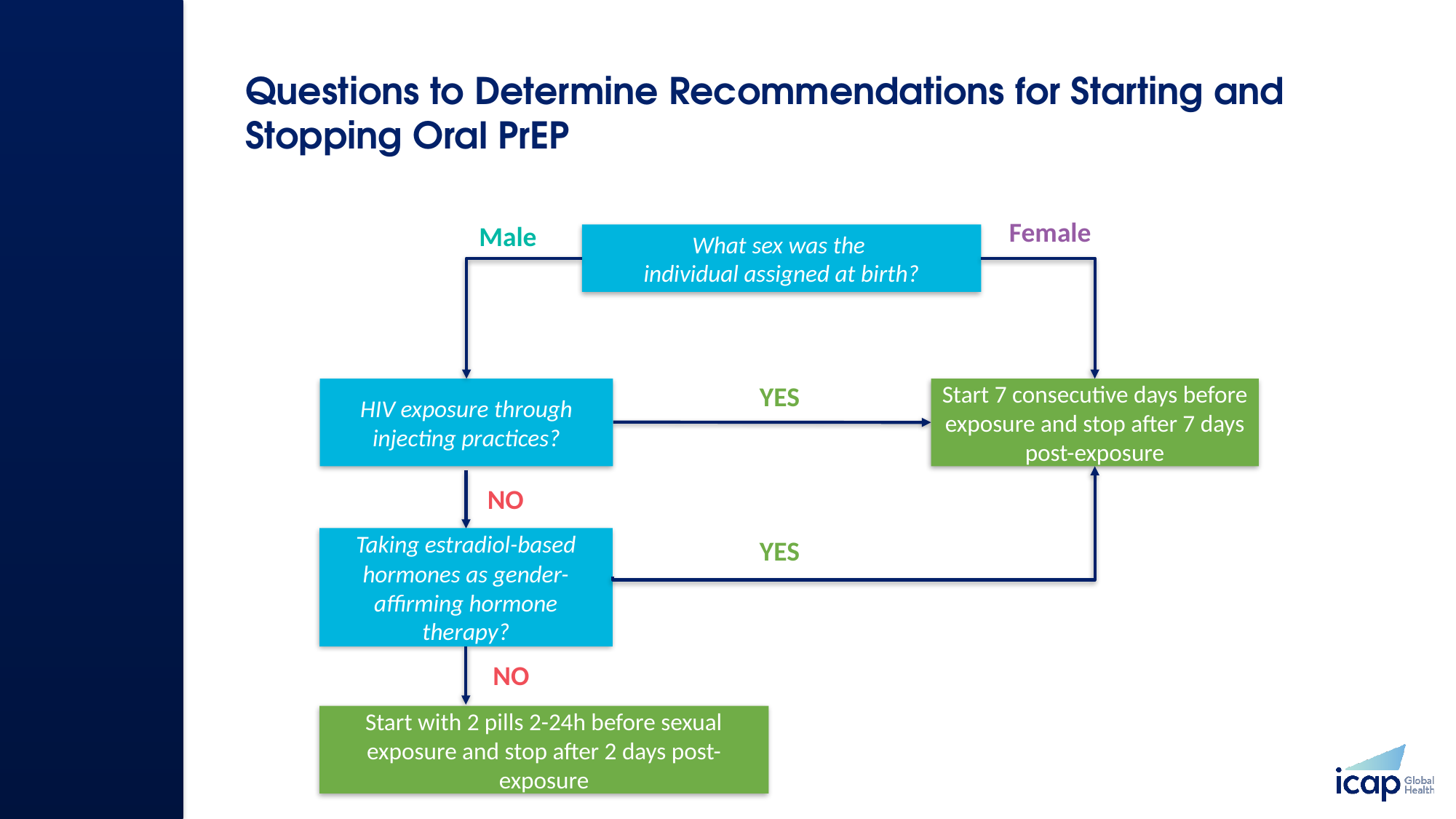

# Questions to Determine Recommendations for Starting and Stopping Oral PrEP​
Female
Male
What sex was the
individual assigned at birth?​
YES
HIV exposure through injecting practices?​
Start 7 consecutive days before exposure and stop after 7 days post-exposure​
NO
Taking estradiol-based hormones as gender-affirming hormone therapy?​
YES
NO
Start with 2 pills 2-24h before sexual exposure and stop after 2 days post-exposure​